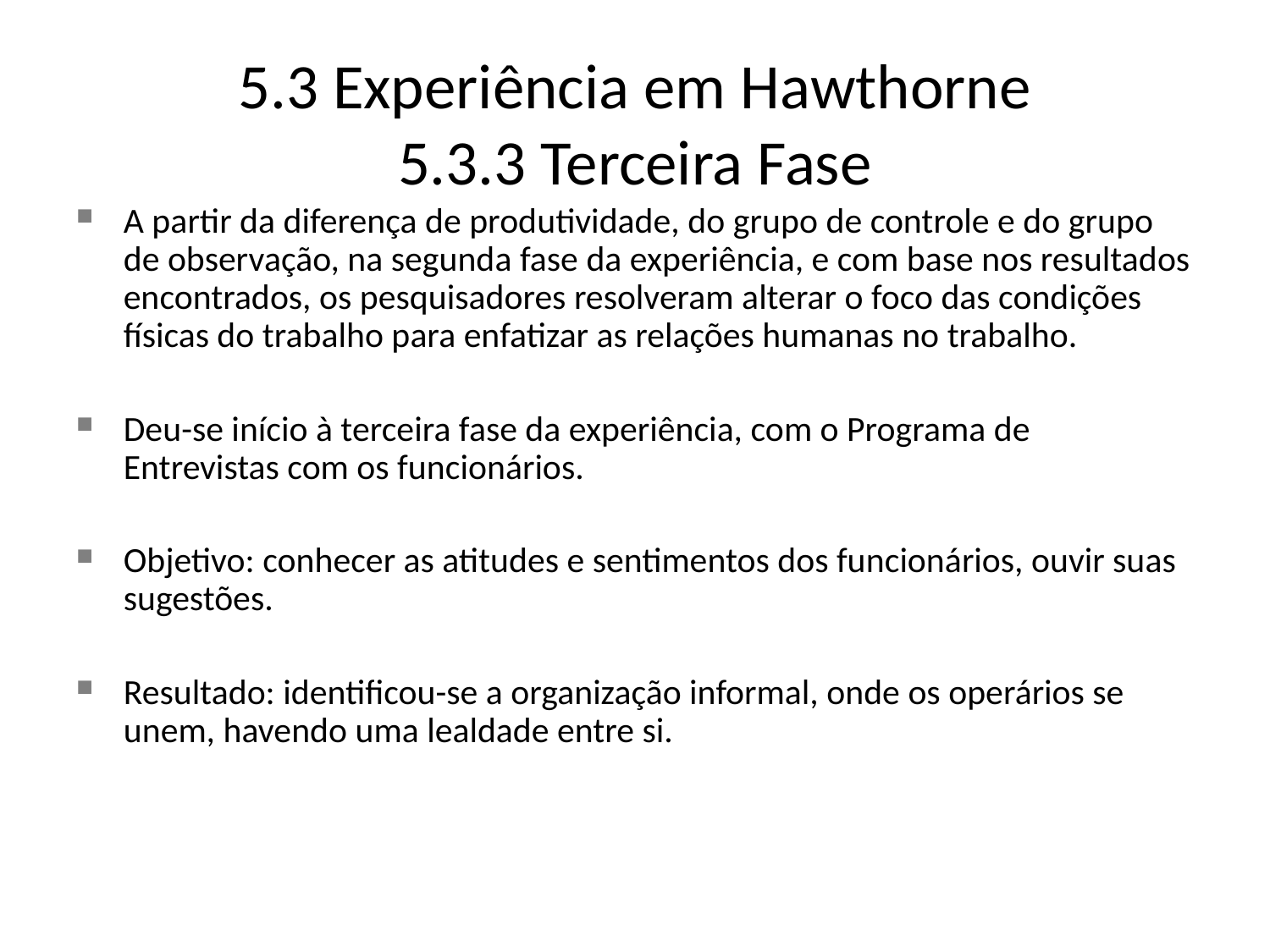

5.3 Experiência em Hawthorne
5.3.3 Terceira Fase
A partir da diferença de produtividade, do grupo de controle e do grupo de observação, na segunda fase da experiência, e com base nos resultados encontrados, os pesquisadores resolveram alterar o foco das condições físicas do trabalho para enfatizar as relações humanas no trabalho.

Deu-se início à terceira fase da experiência, com o Programa de Entrevistas com os funcionários.

Objetivo: conhecer as atitudes e sentimentos dos funcionários, ouvir suas sugestões.

Resultado: identificou-se a organização informal, onde os operários se unem, havendo uma lealdade entre si.